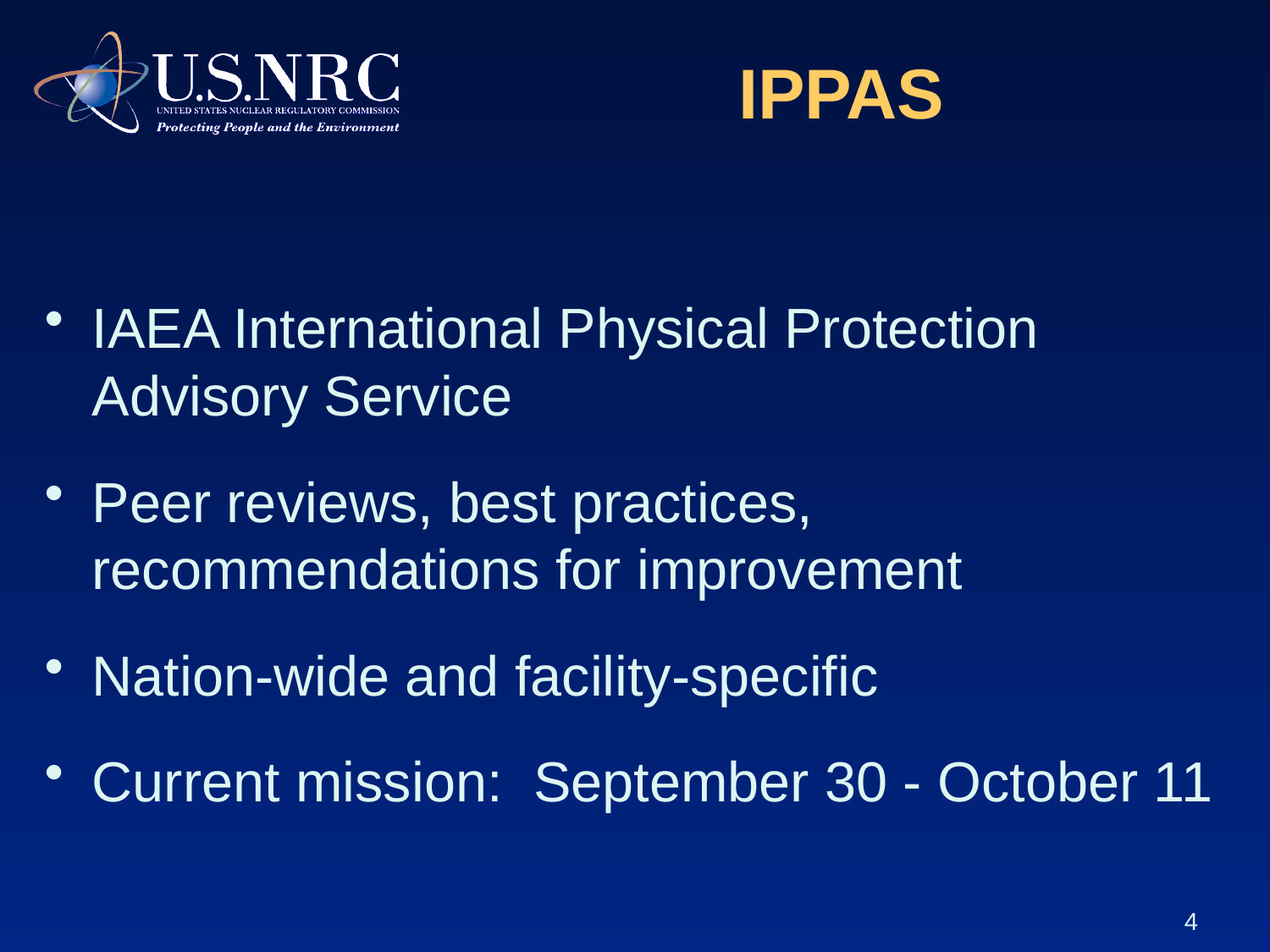

# IPPAS
IAEA International Physical Protection Advisory Service

Peer reviews, best practices, recommendations for improvement

Nation-wide and facility-specific

Current mission:  September 30 - October 11
4